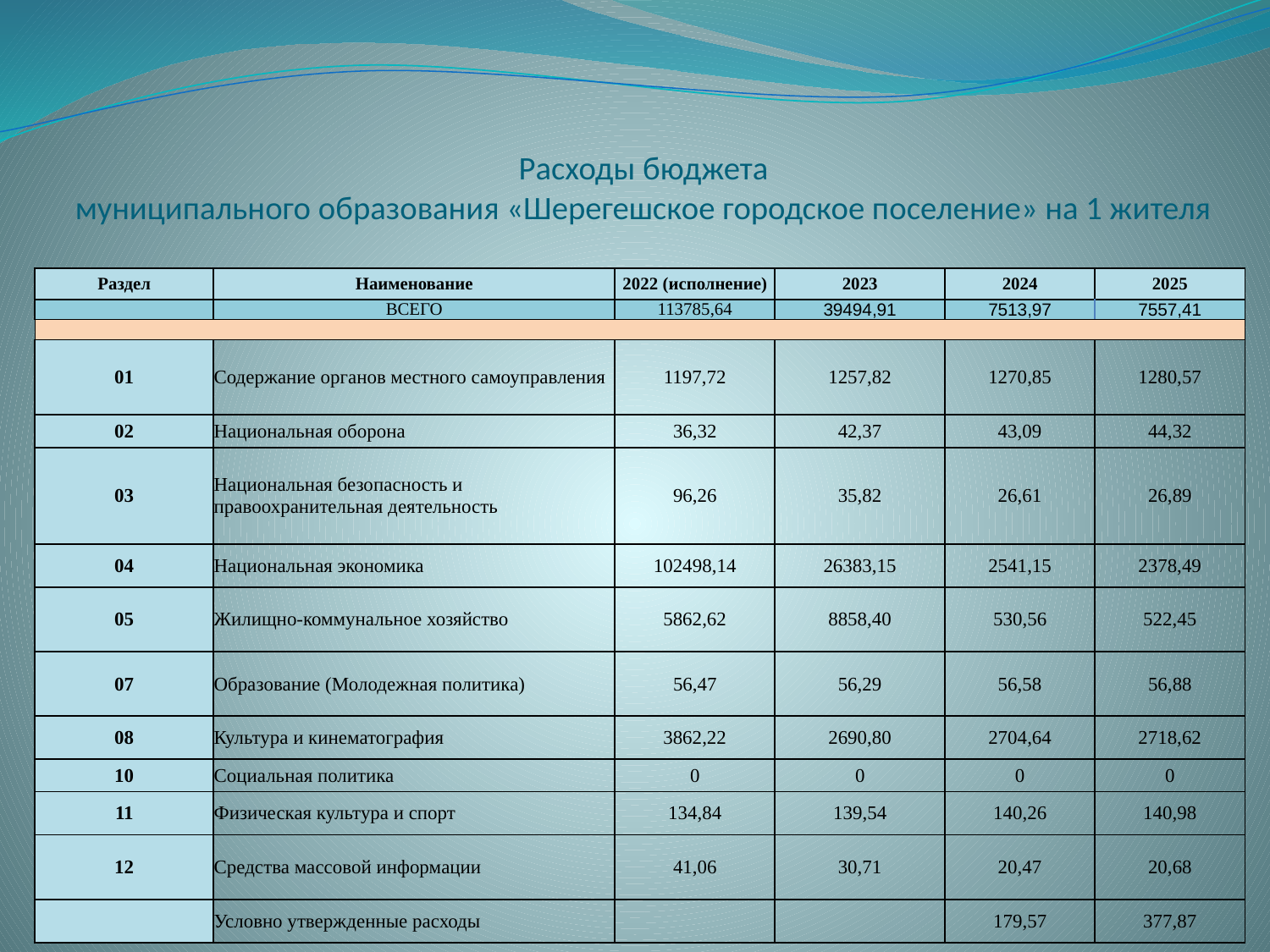

# Расходы бюджета муниципального образования «Шерегешское городское поселение» на 1 жителя
| Раздел | Наименование | 2022 (исполнение) | 2023 | 2024 | 2025 |
| --- | --- | --- | --- | --- | --- |
|  | ВСЕГО | 113785,64 | 39494,91 | 7513,97 | 7557,41 |
|  |  |  |  |  |  |
| 01 | Содержание органов местного самоуправления | 1197,72 | 1257,82 | 1270,85 | 1280,57 |
| 02 | Национальная оборона | 36,32 | 42,37 | 43,09 | 44,32 |
| 03 | Национальная безопасность и правоохранительная деятельность | 96,26 | 35,82 | 26,61 | 26,89 |
| 04 | Национальная экономика | 102498,14 | 26383,15 | 2541,15 | 2378,49 |
| 05 | Жилищно-коммунальное хозяйство | 5862,62 | 8858,40 | 530,56 | 522,45 |
| 07 | Образование (Молодежная политика) | 56,47 | 56,29 | 56,58 | 56,88 |
| 08 | Культура и кинематография | 3862,22 | 2690,80 | 2704,64 | 2718,62 |
| 10 | Социальная политика | 0 | 0 | 0 | 0 |
| 11 | Физическая культура и спорт | 134,84 | 139,54 | 140,26 | 140,98 |
| 12 | Средства массовой информации | 41,06 | 30,71 | 20,47 | 20,68 |
|  | Условно утвержденные расходы |  |  | 179,57 | 377,87 |